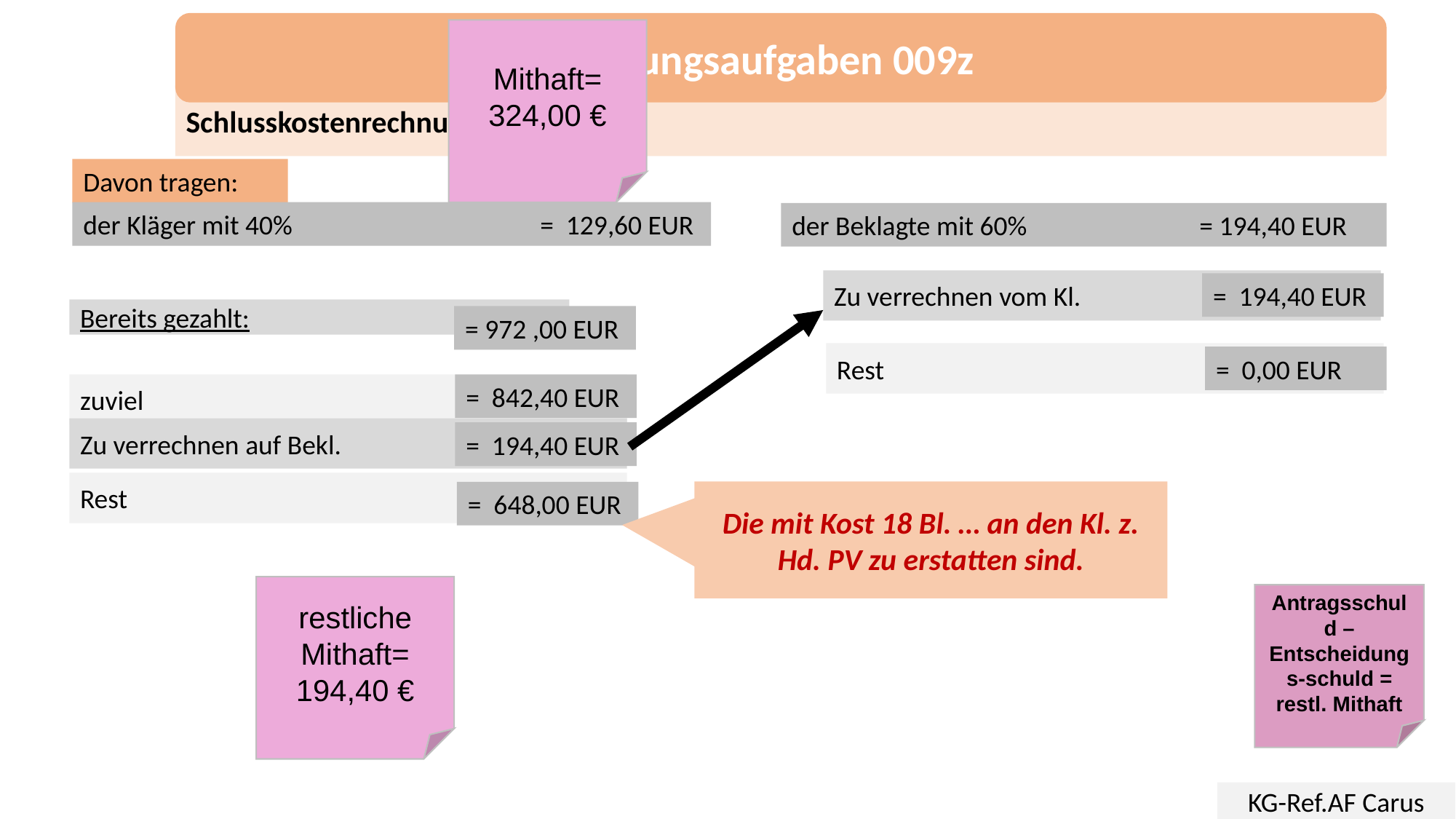

Übungsaufgaben 009z
Mithaft=
324,00 €
Schlusskostenrechnung
Davon tragen:
der Kläger mit 40%  	                     =  129,60 EUR
der Beklagte mit 60%	             = 194,40 EUR
Zu verrechnen vom Kl.
=  194,40 EUR
Bereits gezahlt:
= 972 ,00 EUR
Rest
=  0,00 EUR
=  842,40 EUR
zuviel
Zu verrechnen auf Bekl.
=  194,40 EUR
Rest
=  648,00 EUR
Die mit Kost 18 Bl. … an den Kl. z. Hd. PV zu erstatten sind.

restliche
Mithaft=
194,40 €
Antragsschuld – Entscheidungs-schuld =
restl. Mithaft
KG-Ref.AF Carus